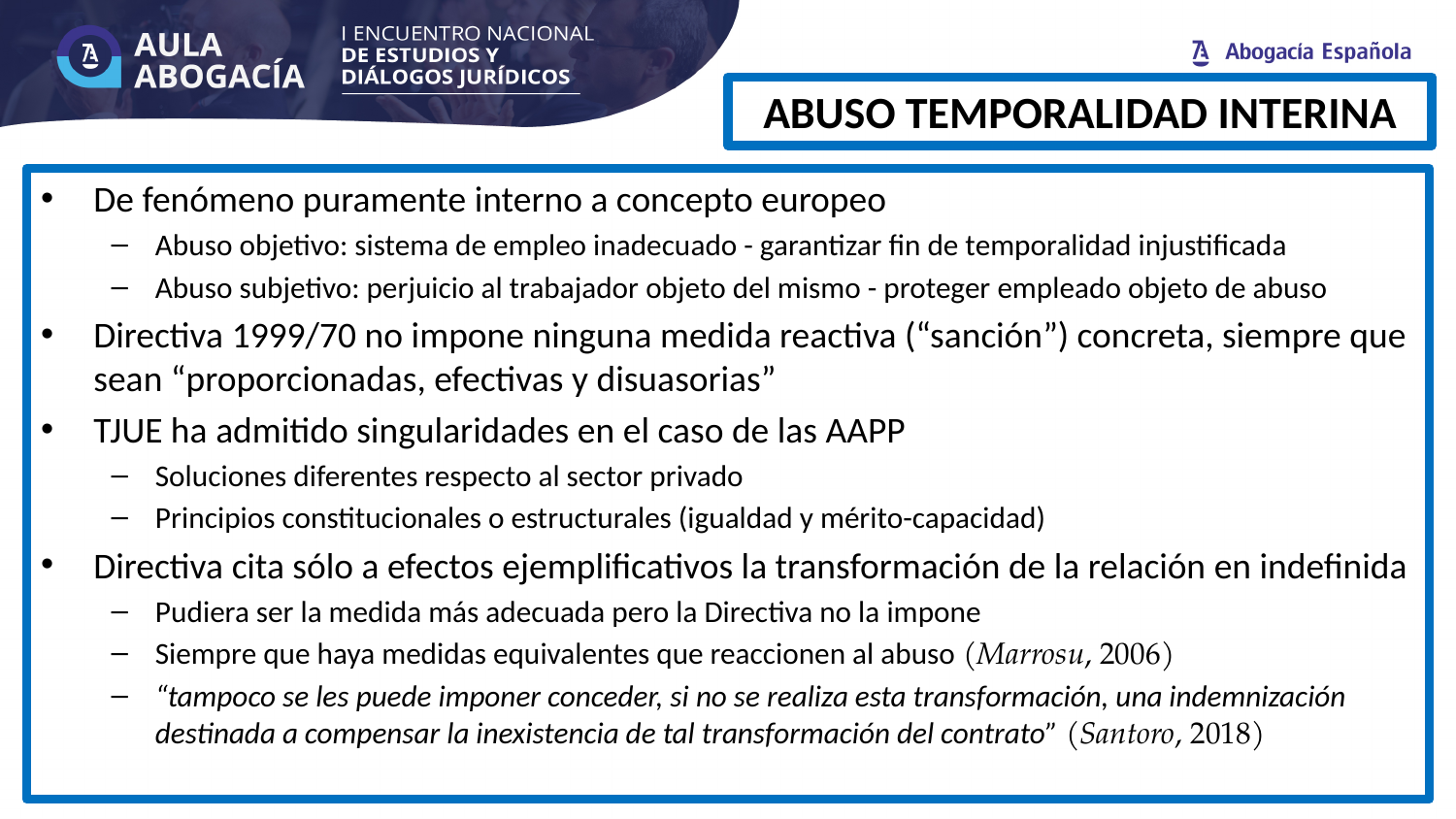

# ABUSO TEMPORALIDAD INTERINA
De fenómeno puramente interno a concepto europeo
Abuso objetivo: sistema de empleo inadecuado - garantizar fin de temporalidad injustificada
Abuso subjetivo: perjuicio al trabajador objeto del mismo - proteger empleado objeto de abuso
Directiva 1999/70 no impone ninguna medida reactiva (“sanción”) concreta, siempre que sean “proporcionadas, efectivas y disuasorias”
TJUE ha admitido singularidades en el caso de las AAPP
Soluciones diferentes respecto al sector privado
Principios constitucionales o estructurales (igualdad y mérito-capacidad)
Directiva cita sólo a efectos ejemplificativos la transformación de la relación en indefinida
Pudiera ser la medida más adecuada pero la Directiva no la impone
Siempre que haya medidas equivalentes que reaccionen al abuso (Marrosu, 2006)
“tampoco se les puede imponer conceder, si no se realiza esta transformación, una indemnización destinada a compensar la inexistencia de tal transformación del contrato” (Santoro, 2018)